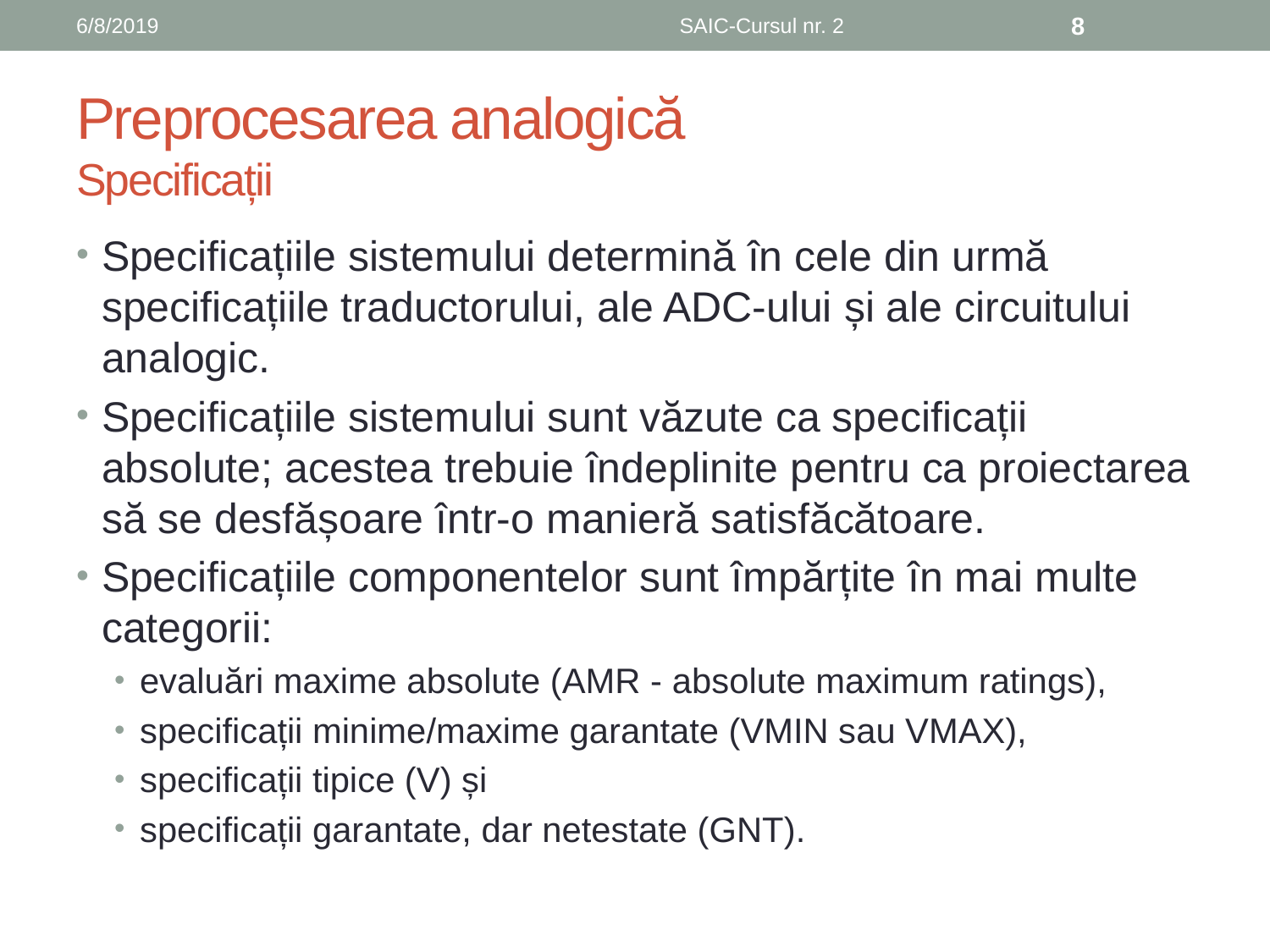

6/8/2019
SAIC-Cursul nr. 2
8
# Preprocesarea analogică Specificații
Specificațiile sistemului determină în cele din urmă specificațiile traductorului, ale ADC-ului și ale circuitului analogic.
Specificațiile sistemului sunt văzute ca specificații absolute; acestea trebuie îndeplinite pentru ca proiectarea să se desfășoare într-o manieră satisfăcătoare.
Specificațiile componentelor sunt împărțite în mai multe categorii:
evaluări maxime absolute (AMR - absolute maximum ratings),
specificații minime/maxime garantate (VMIN sau VMAX),
specificații tipice (V) și
specificații garantate, dar netestate (GNT).